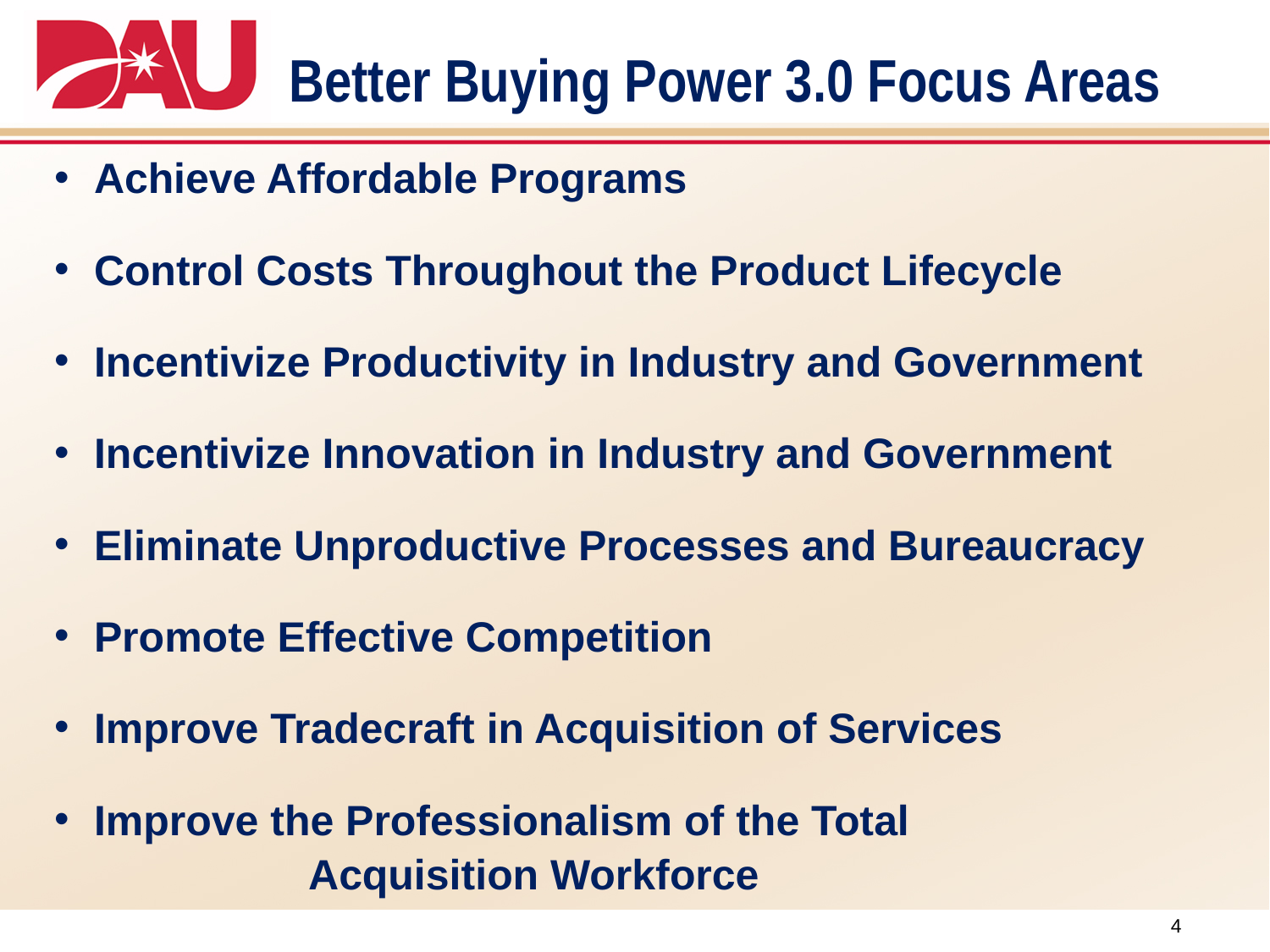

Better Buying Power 3.0 Focus Areas
Achieve Affordable Programs

Control Costs Throughout the Product Lifecycle

Incentivize Productivity in Industry and Government

Incentivize Innovation in Industry and Government

Eliminate Unproductive Processes and Bureaucracy

Promote Effective Competition

Improve Tradecraft in Acquisition of Services

Improve the Professionalism of the Total
		Acquisition Workforce